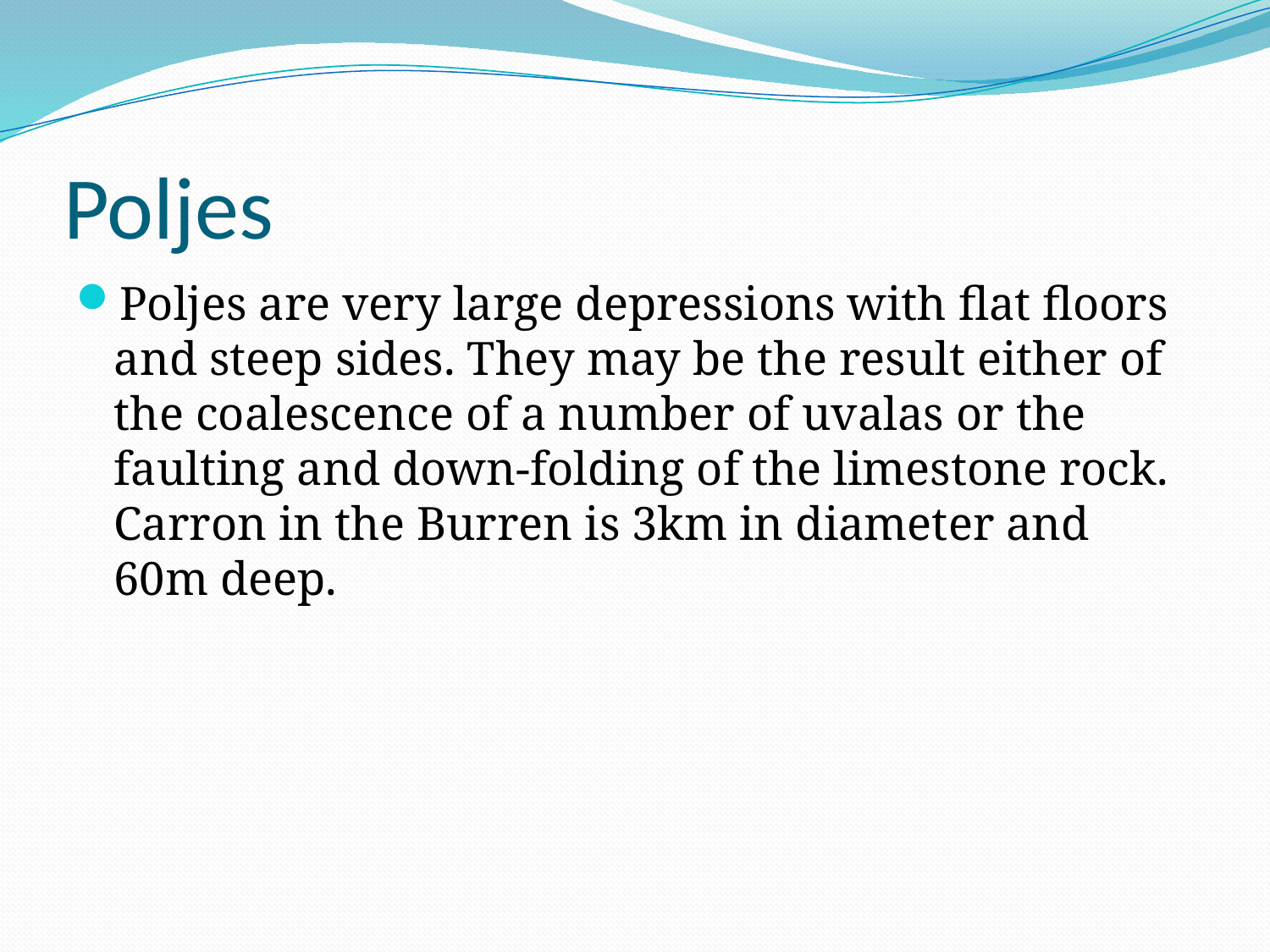

# Poljes
Poljes are very large depressions with flat floors and steep sides. They may be the result either of the coalescence of a number of uvalas or the faulting and down-folding of the limestone rock. Carron in the Burren is 3km in diameter and 60m deep.